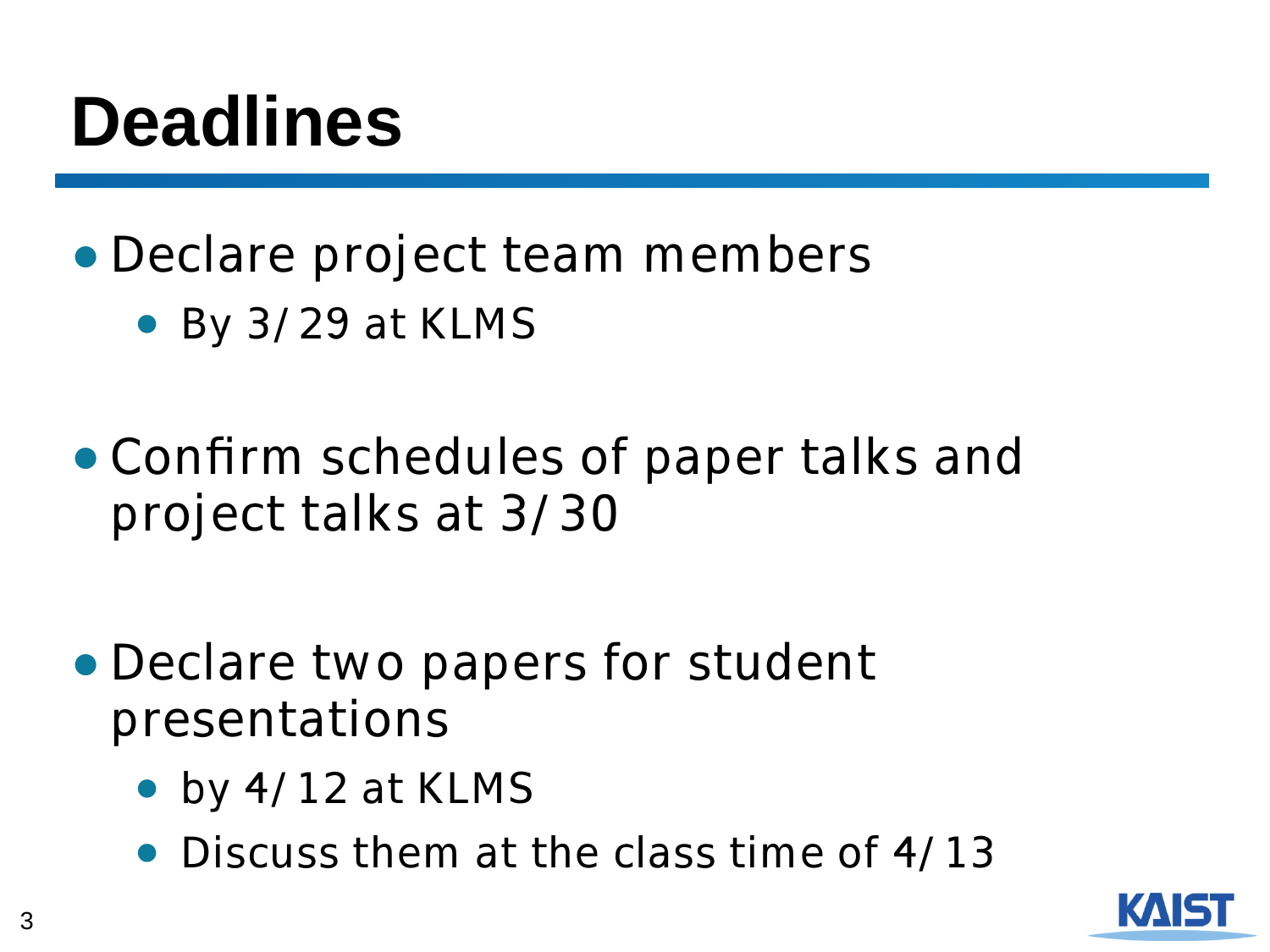

# Deadlines
Declare project team members
By 3/29 at KLMS

Confirm schedules of paper talks and project talks at 3/30

Declare two papers for student presentations
by 4/12 at KLMS
Discuss them at the class time of 4/13